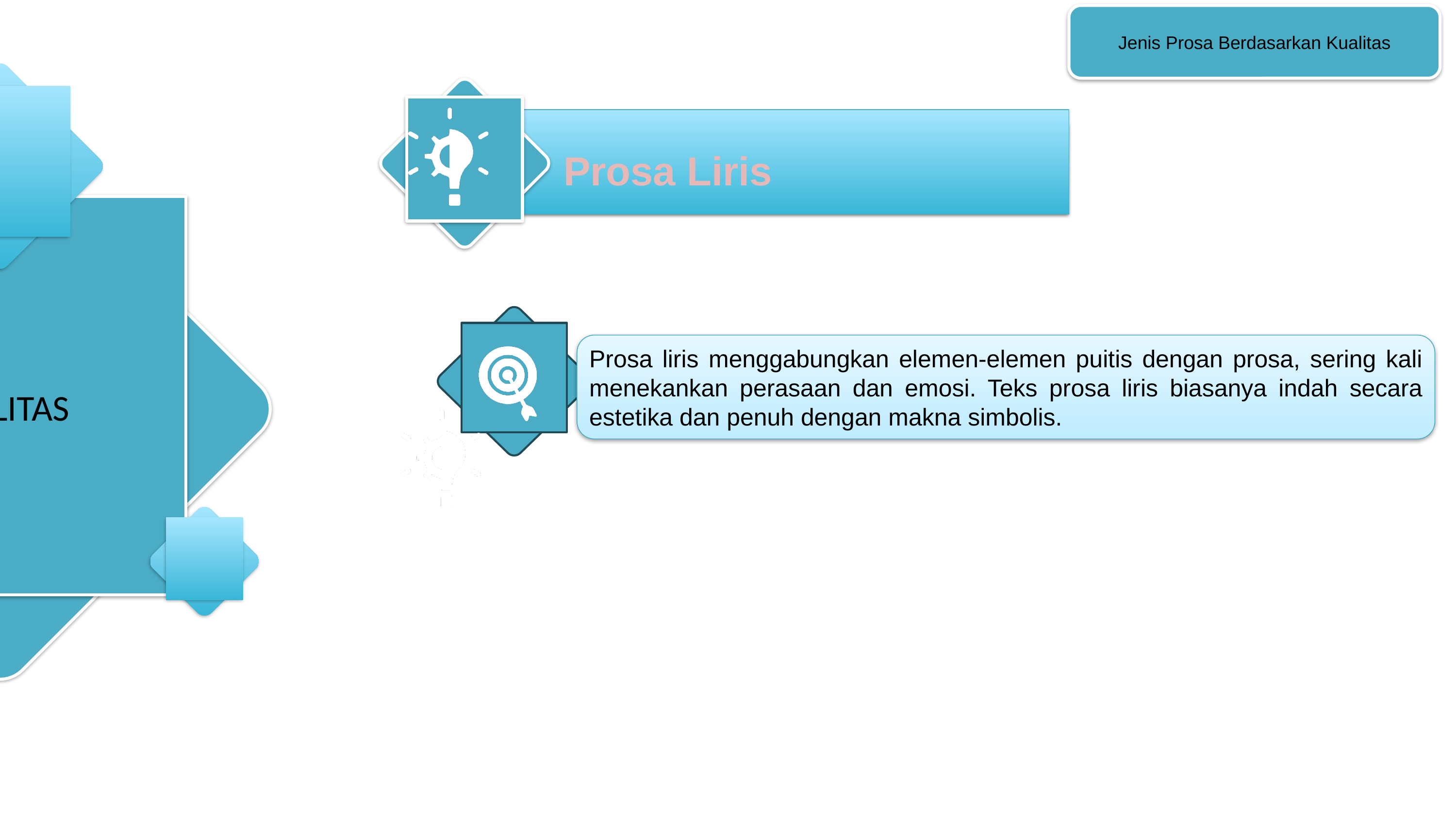

Jenis Prosa Berdasarkan Kualitas

Prosa Liris

KUALITAS

Prosa liris menggabungkan elemen-elemen puitis dengan prosa, sering kali menekankan perasaan dan emosi. Teks prosa liris biasanya indah secara estetika dan penuh dengan makna simbolis.

Our Mission